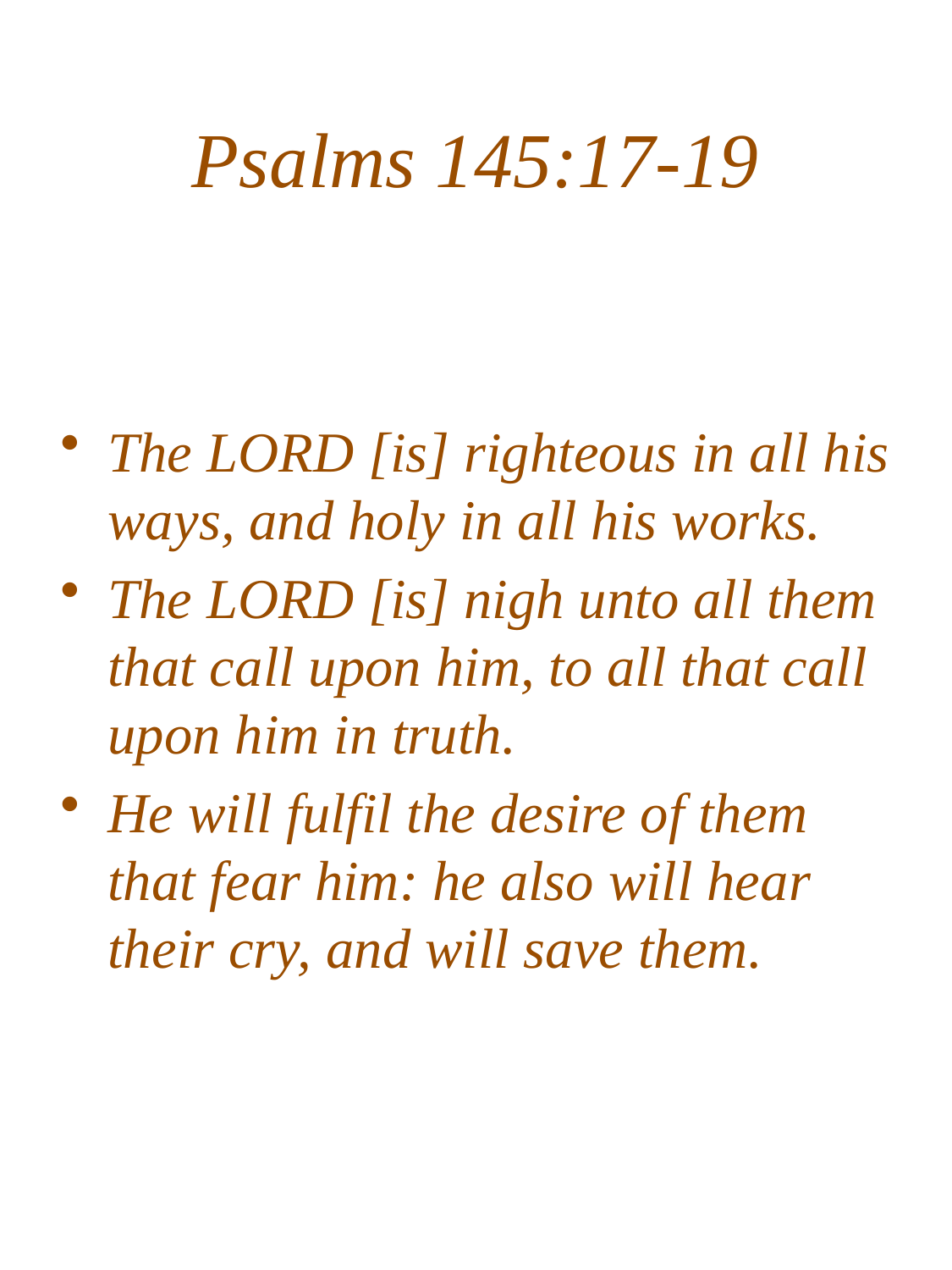

# Psalms 145:17-19
The LORD [is] righteous in all his ways, and holy in all his works.
The LORD [is] nigh unto all them that call upon him, to all that call upon him in truth.
He will fulfil the desire of them that fear him: he also will hear their cry, and will save them.